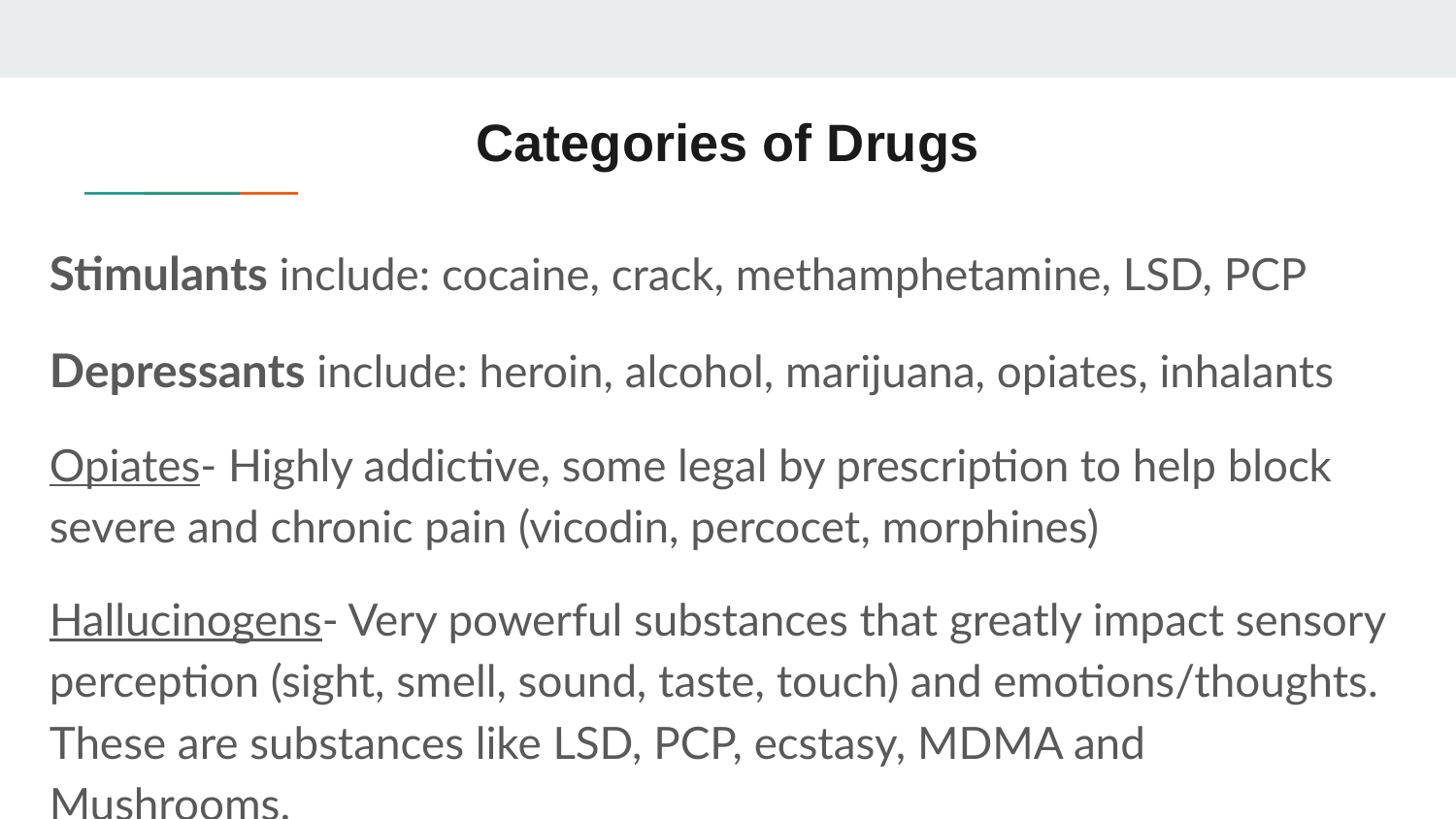

# Categories of Drugs
Stimulants include: cocaine, crack, methamphetamine, LSD, PCP
Depressants include: heroin, alcohol, marijuana, opiates, inhalants
Opiates- Highly addictive, some legal by prescription to help block severe and chronic pain (vicodin, percocet, morphines)
Hallucinogens- Very powerful substances that greatly impact sensory perception (sight, smell, sound, taste, touch) and emotions/thoughts. These are substances like LSD, PCP, ecstasy, MDMA and Mushrooms.